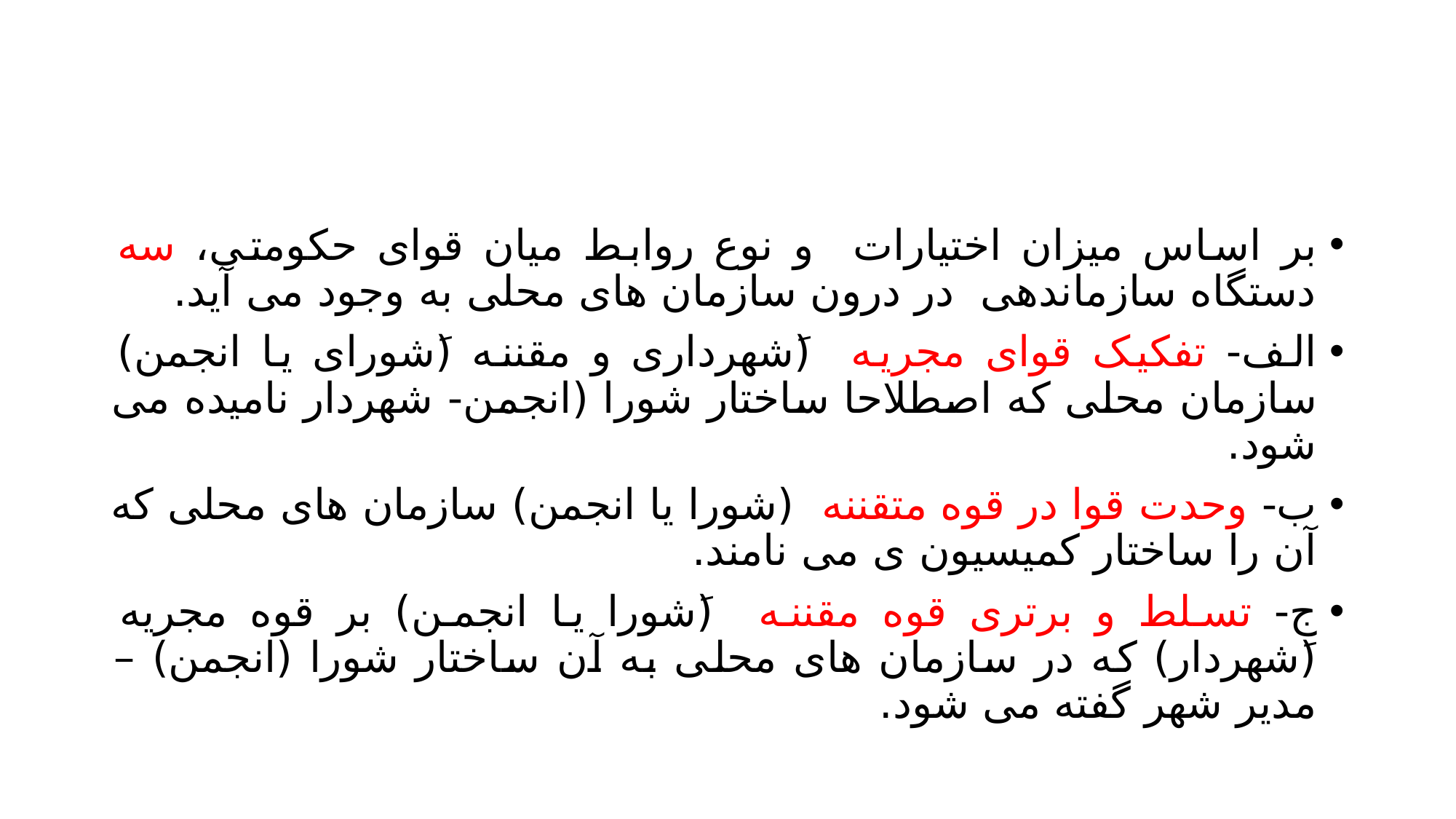

#
بر اساس میزان اختیارات  و نوع روابط میان قوای حکومتی، سه دستگاه سازماندهی  در درون سازمان های محلی به وجود می آید.
الف- تفکیک قوای مجریه  (َشهرداری و مقننه (َشورای یا انجمن) سازمان محلی که اصطلاحا ساختار شورا (انجمن- شهردار نامیده می شود.
ب- وحدت قوا در قوه متقننه  (شورا یا انجمن) سازمان های محلی که آن را ساختار کمیسیون ی می نامند.
ج- تسلط و برتری قوه مقننه  (َشورا یا انجمن) بر قوه مجریه (َشهردار) که در سازمان های محلی به آن ساختار شورا (انجمن) – مدیر شهر گفته می شود.